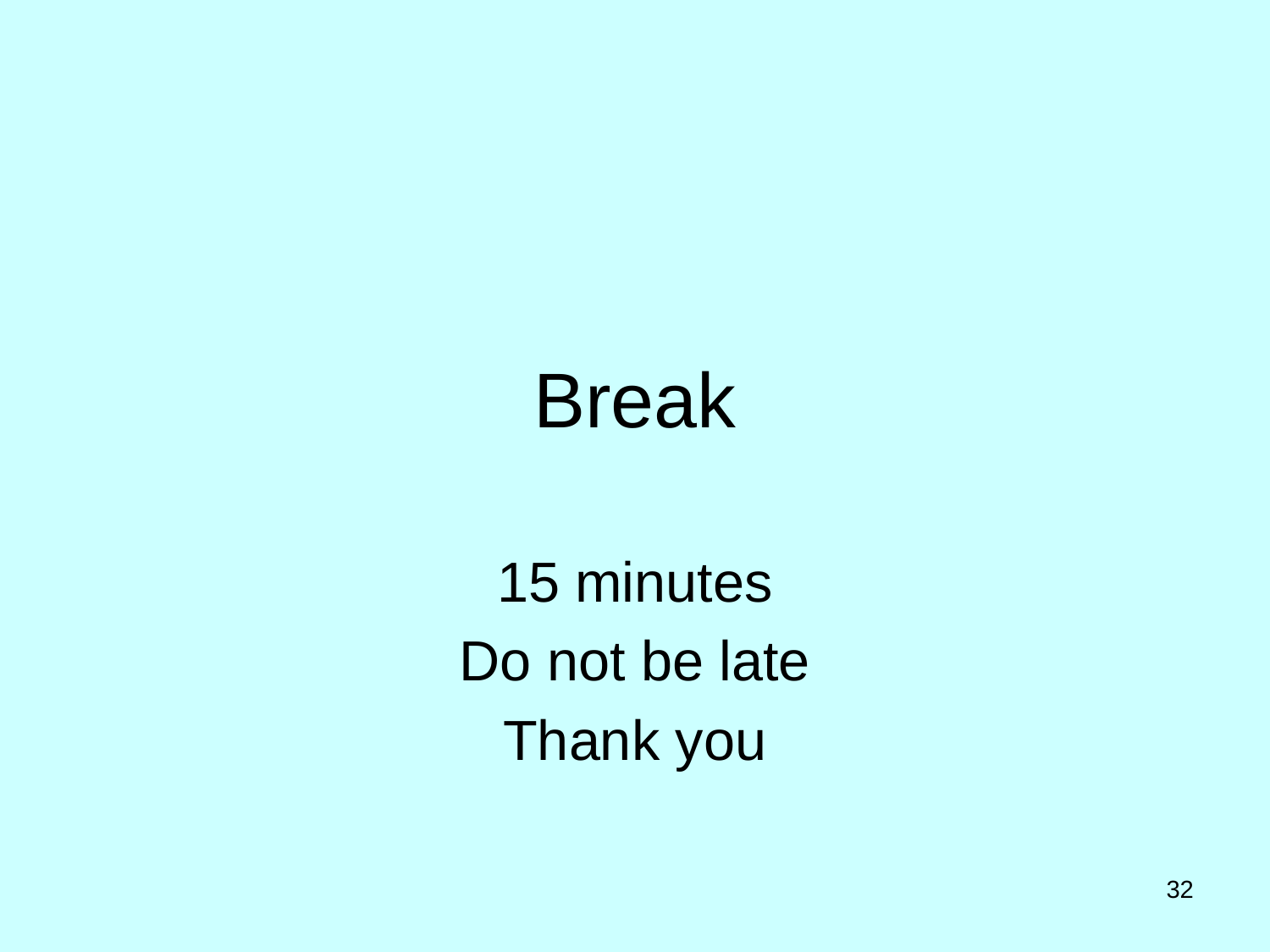

# Break
15 minutes
Do not be late
Thank you
32